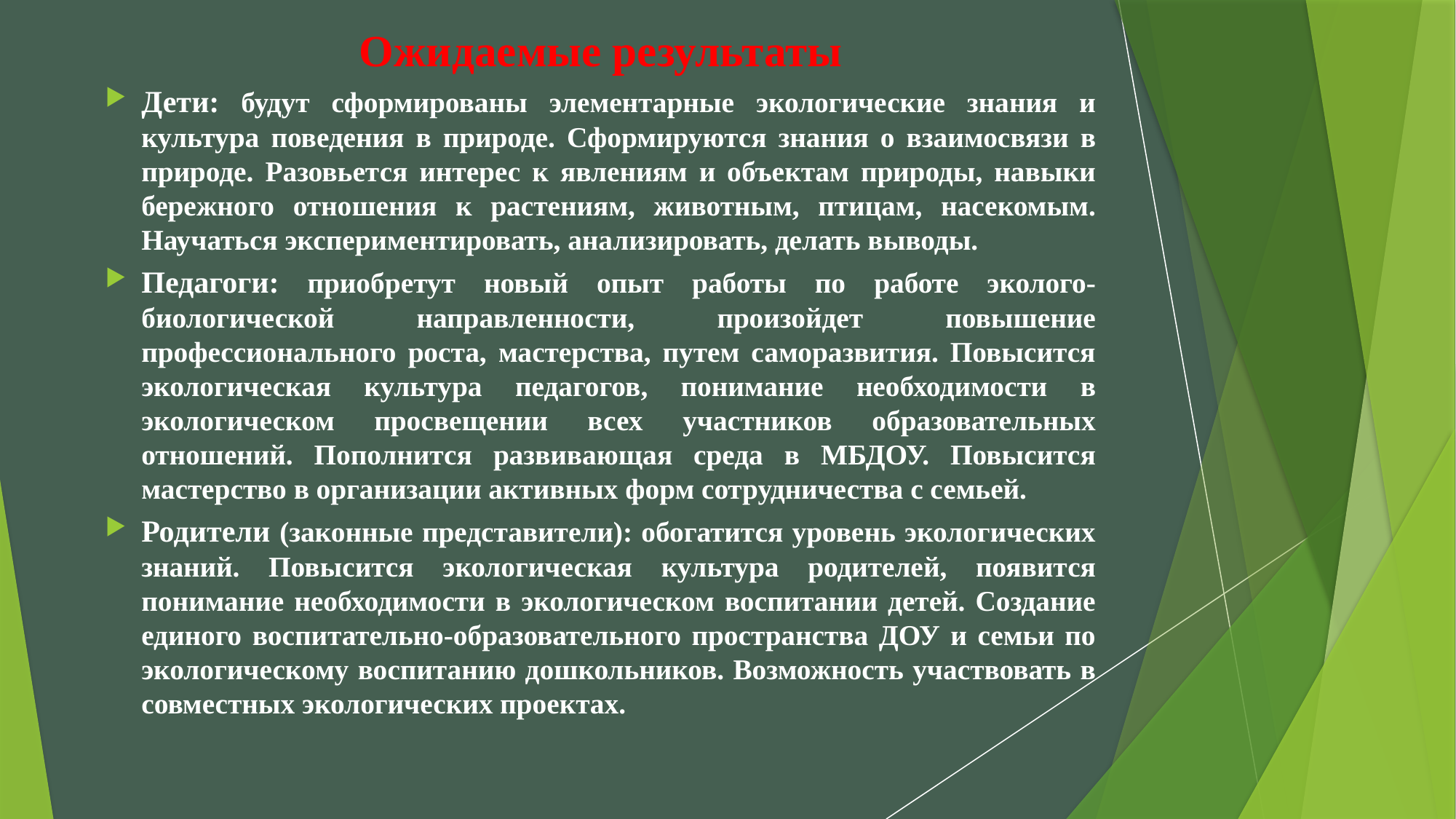

Ожидаемые результаты
Дети: будут сформированы элементарные экологические знания и культура поведения в природе. Сформируются знания о взаимосвязи в природе. Разовьется интерес к явлениям и объектам природы, навыки бережного отношения к растениям, животным, птицам, насекомым. Научаться экспериментировать, анализировать, делать выводы.
Педагоги: приобретут новый опыт работы по работе эколого-биологической направленности, произойдет повышение профессионального роста, мастерства, путем саморазвития. Повысится экологическая культура педагогов, понимание необходимости в экологическом просвещении всех участников образовательных отношений. Пополнится развивающая среда в МБДОУ. Повысится мастерство в организации активных форм сотрудничества с семьей.
Родители (законные представители): обогатится уровень экологических знаний. Повысится экологическая культура родителей, появится понимание необходимости в экологическом воспитании детей. Создание единого воспитательно-образовательного пространства ДОУ и семьи по экологическому воспитанию дошкольников. Возможность участвовать в совместных экологических проектах.